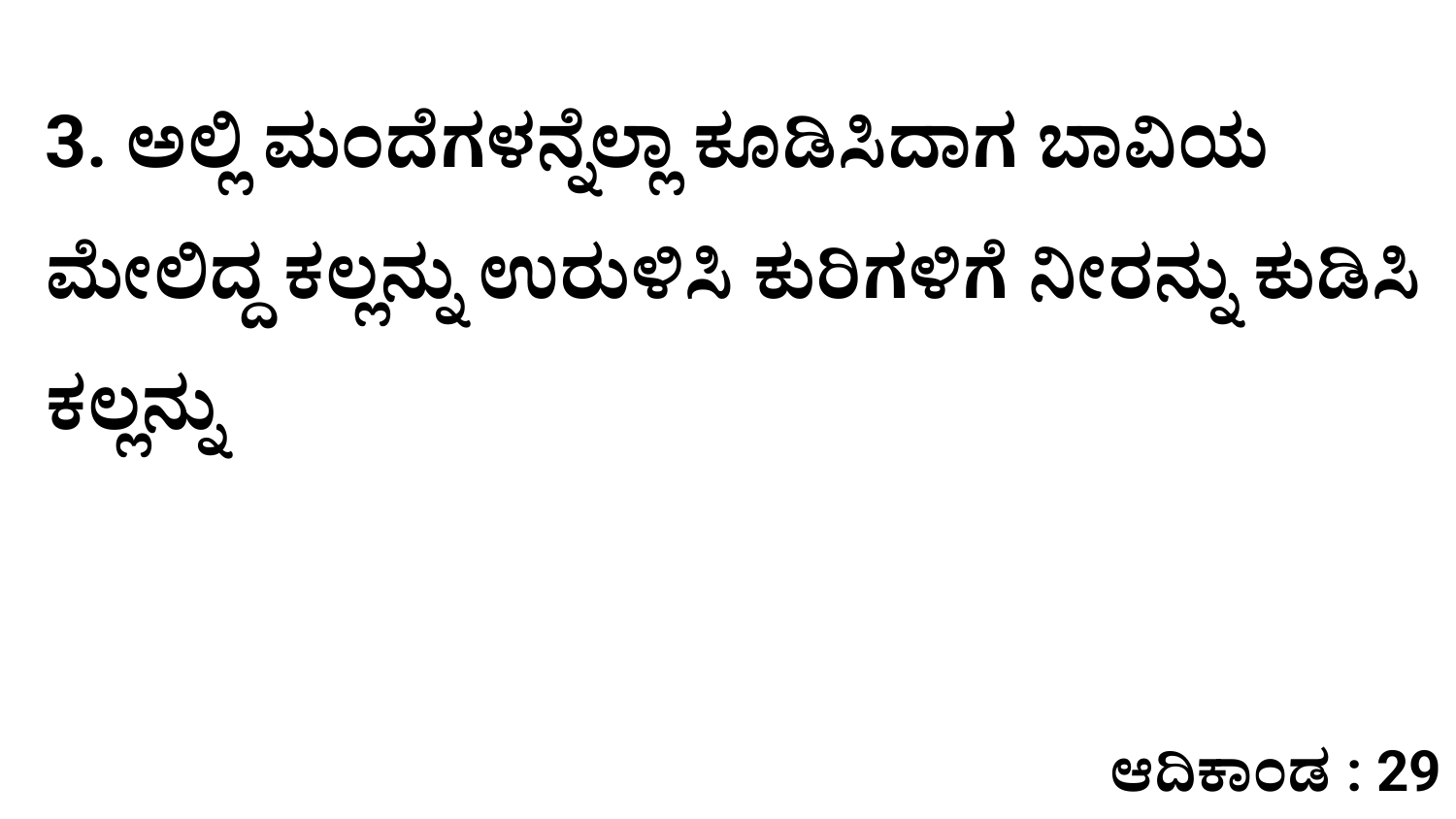

3. ಅಲ್ಲಿ ಮಂದೆಗಳನ್ನೆಲ್ಲಾ ಕೂಡಿಸಿದಾಗ ಬಾವಿಯ ಮೇಲಿದ್ದ ಕಲ್ಲನ್ನು ಉರುಳಿಸಿ ಕುರಿಗಳಿಗೆ ನೀರನ್ನು ಕುಡಿಸಿ ಕಲ್ಲನ್ನು
ಆದಿಕಾಂಡ : 29